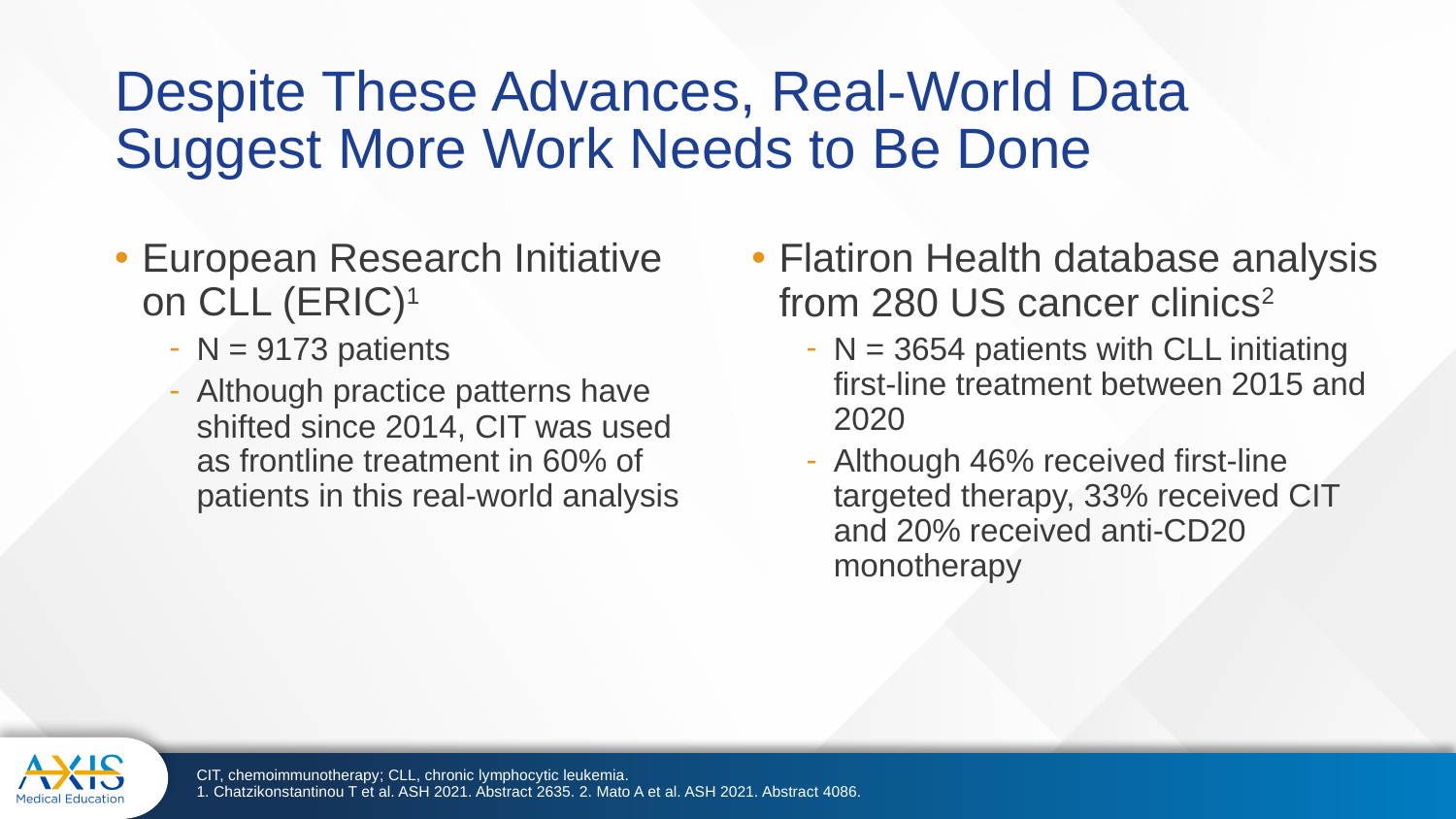

# Despite These Advances, Real-World Data Suggest More Work Needs to Be Done
European Research Initiative on CLL (ERIC)1
N = 9173 patients
Although practice patterns have shifted since 2014, CIT was used as frontline treatment in 60% of patients in this real-world analysis

Flatiron Health database analysis from 280 US cancer clinics2
N = 3654 patients with CLL initiating first-line treatment between 2015 and 2020
Although 46% received first-line targeted therapy, 33% received CIT and 20% received anti-CD20 monotherapy

CIT, chemoimmunotherapy; CLL, chronic lymphocytic leukemia.
1. Chatzikonstantinou T et al. ASH 2021. Abstract 2635. 2. Mato A et al. ASH 2021. Abstract 4086.